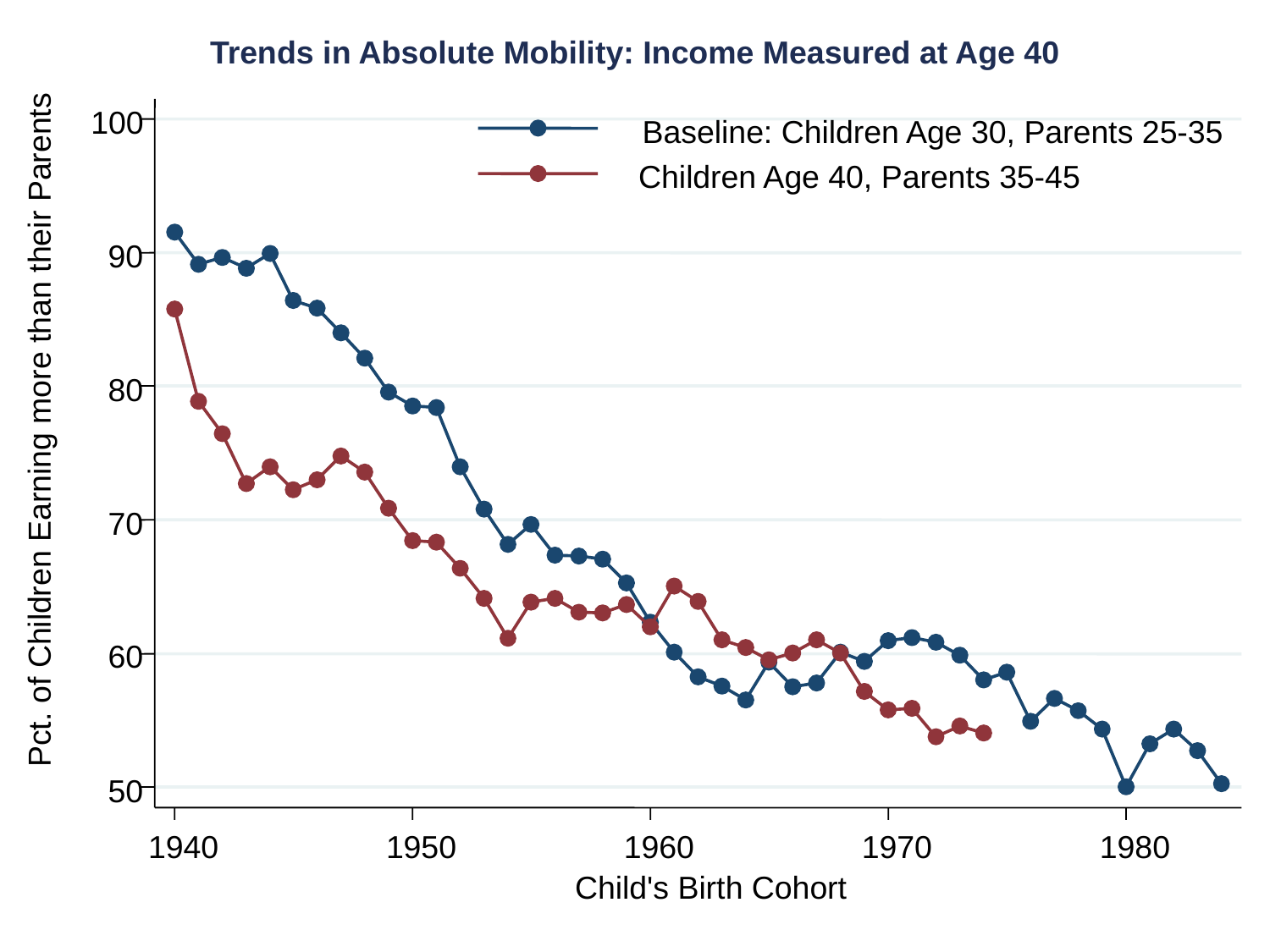

100
Baseline: Children Age 30, Parents 25-35

Children Age 40, Parents 35-45

90

80

Pct. of Children Earning more than their Parents

70

60

50

1940
1950
1960
1970
1980
Child's Birth Cohort
Trends in Absolute Mobility: Income Measured at Age 40